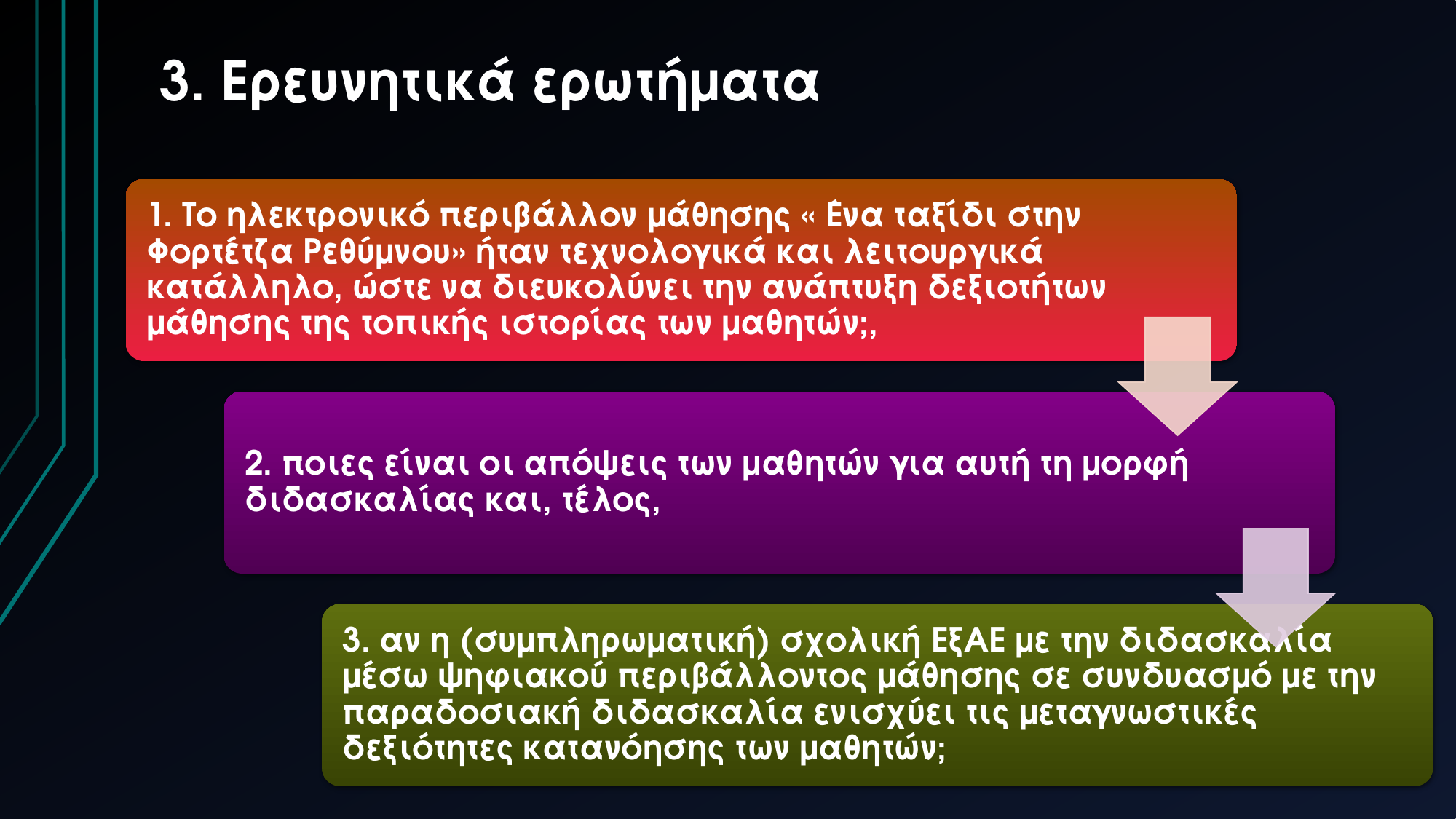

# 3. Ερευνητικά ερωτήματα
1. Το ηλεκτρονικό περιβάλλον μάθησης « Ένα ταξίδι στην    Φορτέτζα Ρεθύμνου» ήταν τεχνολογικά και λειτουργικά κατάλληλο, ώστε να διευκολύνει την ανάπτυξη δεξιοτήτων μάθησης της τοπικής ιστορίας των μαθητών;,
2. ποιες είναι οι απόψεις των μαθητών για αυτή τη μορφή διδασκαλίας και, τέλος,
3. αν η (συμπληρωματική) σχολική ΕξΑΕ με την διδασκαλία μέσω ψηφιακού περιβάλλοντος μάθησης σε συνδυασμό με την παραδοσιακή διδασκαλία ενισχύει τις μεταγνωστικές δεξιότητες κατανόησης των μαθητών;